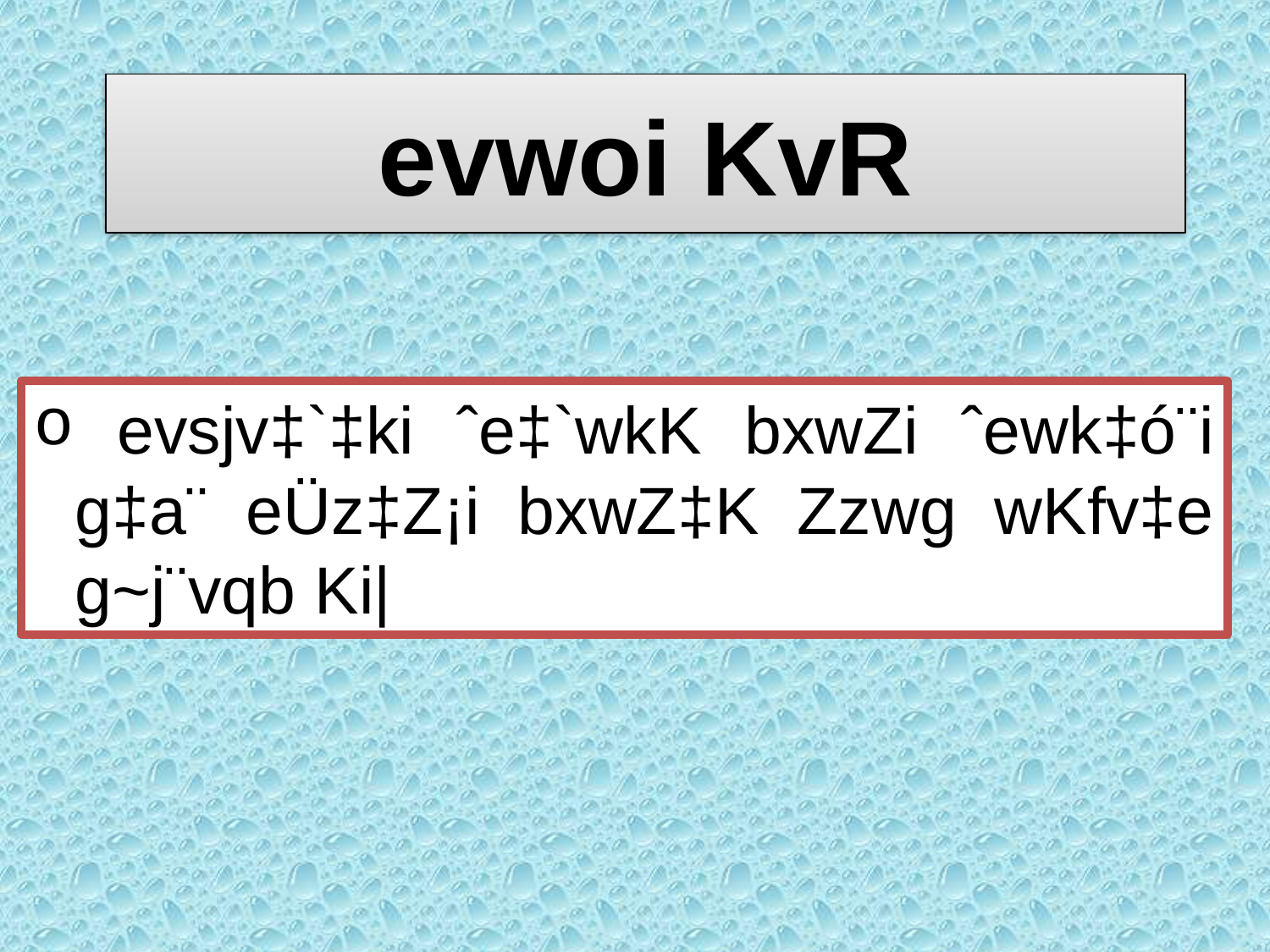

# evwoi KvR
 evsjv‡`‡ki ˆe‡`wkK bxwZi ˆewk‡ó¨i g‡a¨ eÜz‡Z¡i bxwZ‡K Zzwg wKfv‡e g~j¨vqb Ki|